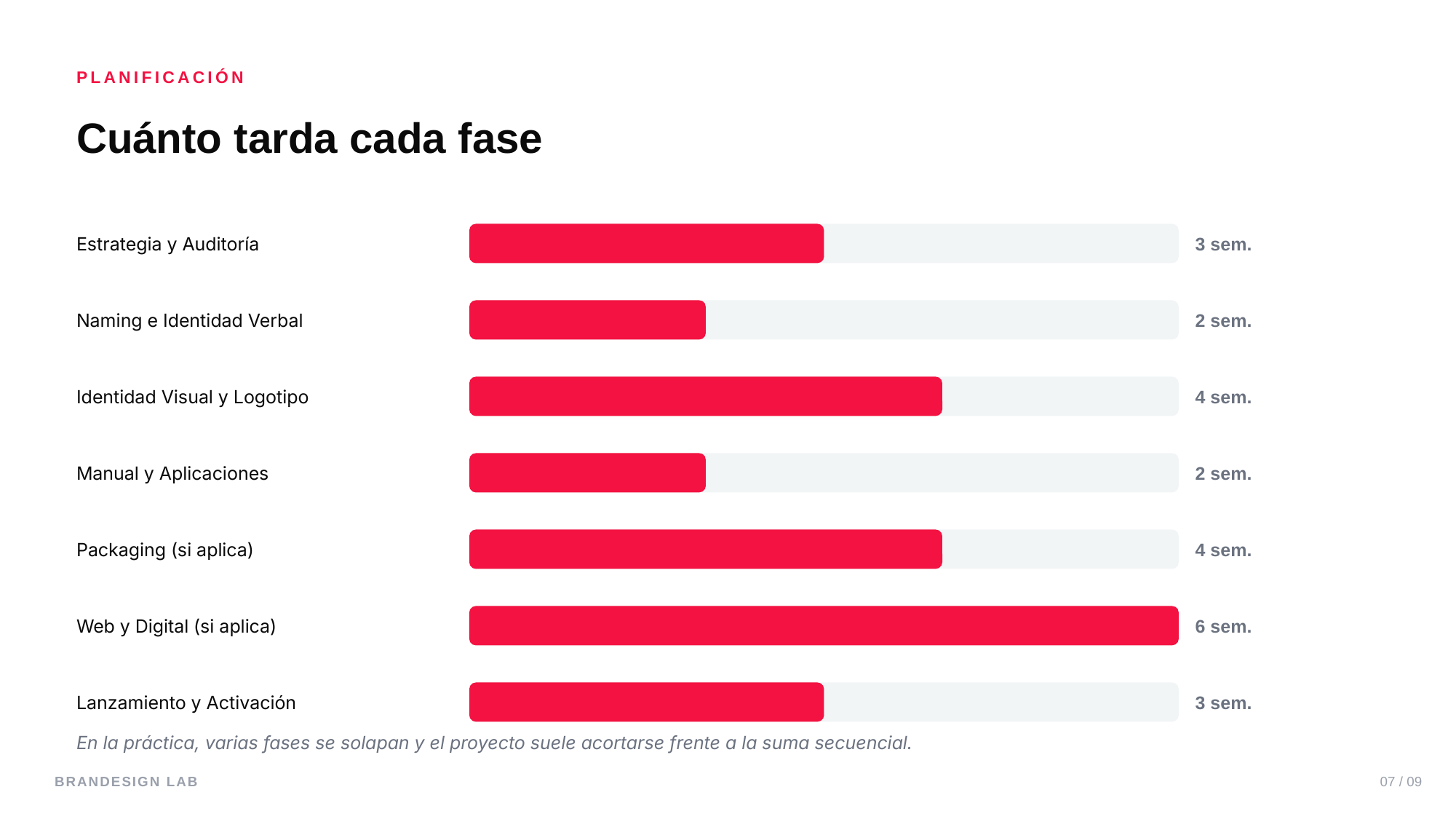

PLANIFICACIÓN
Cuánto tarda cada fase
Estrategia y Auditoría
3 sem.

Naming e Identidad Verbal
2 sem.

Identidad Visual y Logotipo
4 sem.

Manual y Aplicaciones
2 sem.

Packaging (si aplica)
4 sem.

Web y Digital (si aplica)
6 sem.

Lanzamiento y Activación
3 sem.

En la práctica, varias fases se solapan y el proyecto suele acortarse frente a la suma secuencial.
BRANDESIGN LAB
07 / 09